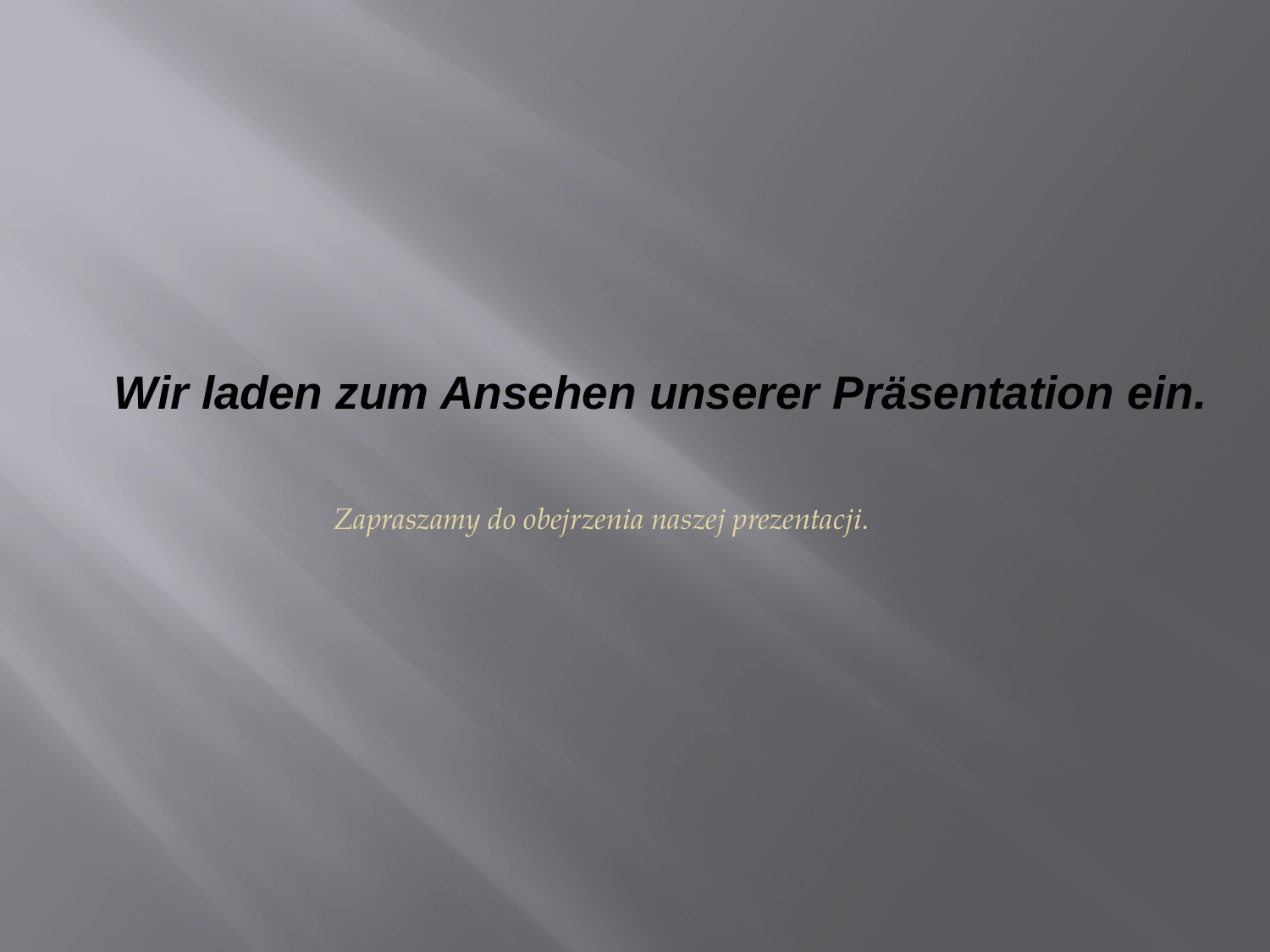

# Wir laden zum Ansehen unserer Präsentation ein.

                     Zapraszamy do obejrzenia naszej prezentacji.